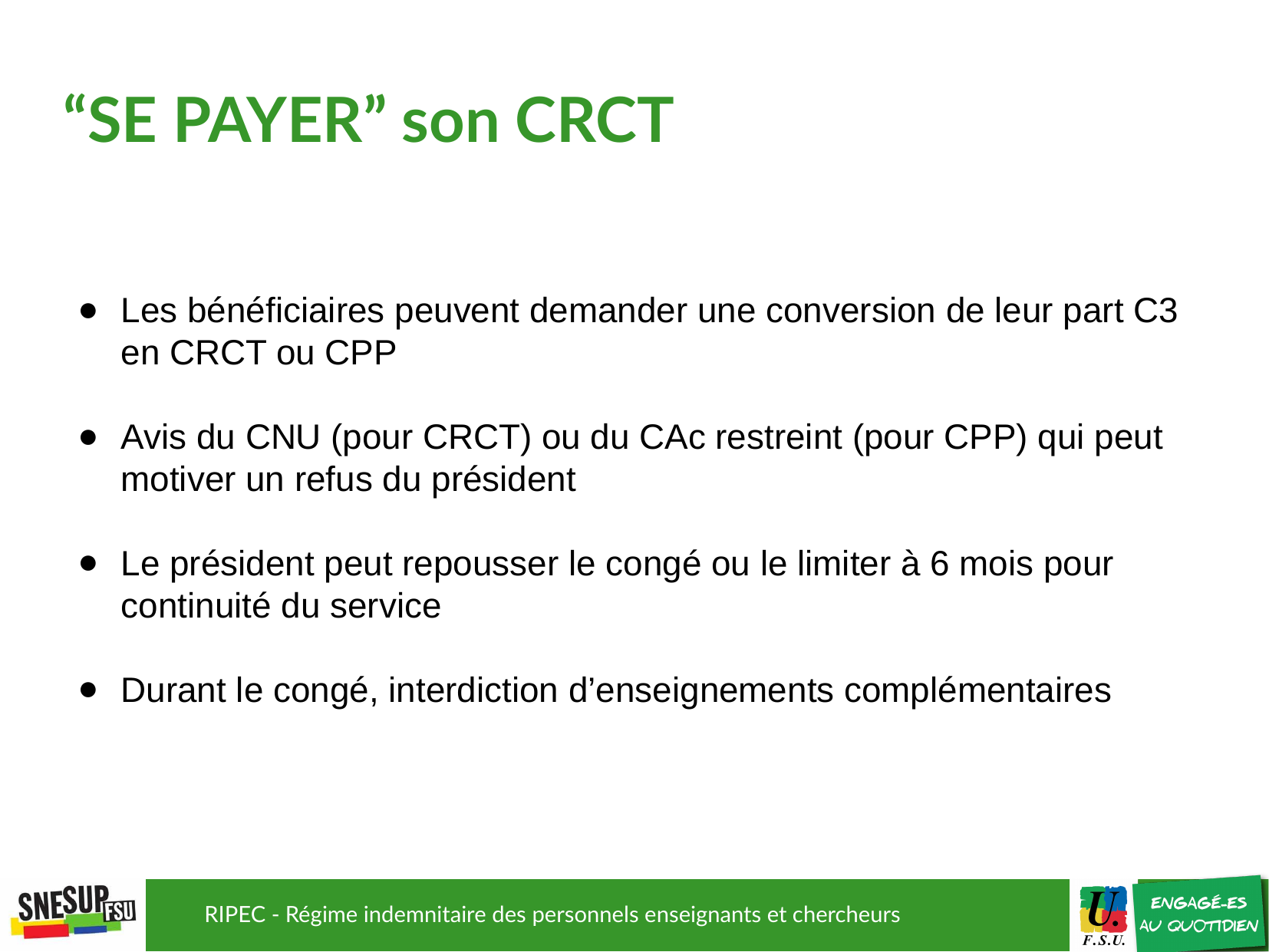

# “SE PAYER” son CRCT
Les bénéficiaires peuvent demander une conversion de leur part C3 en CRCT ou CPP

Avis du CNU (pour CRCT) ou du CAc restreint (pour CPP) qui peut motiver un refus du président

Le président peut repousser le congé ou le limiter à 6 mois pour continuité du service

Durant le congé, interdiction d’enseignements complémentaires